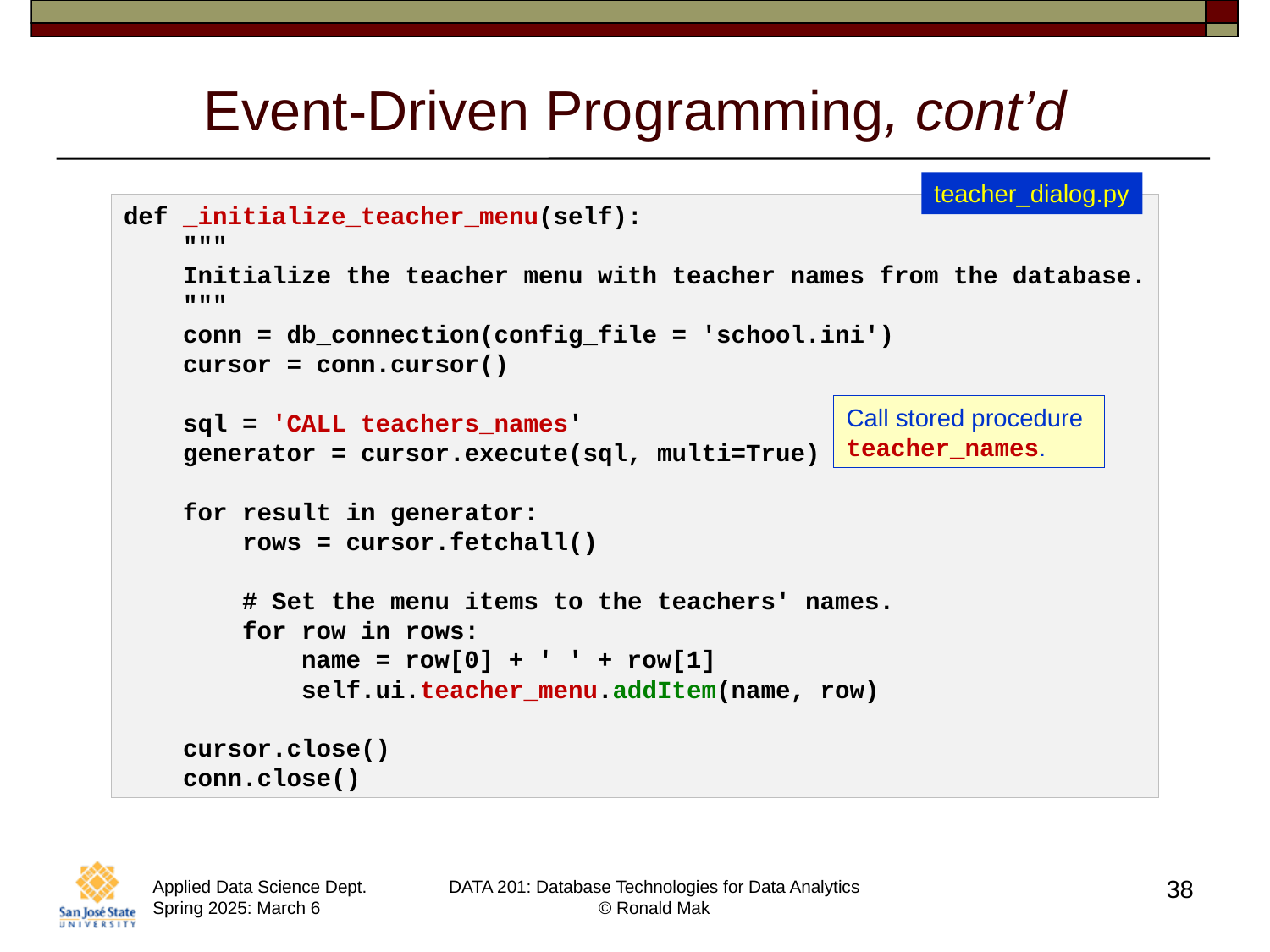

# Event-Driven Programming, cont’d
teacher_dialog.py
def _initialize_teacher_menu(self):
    """
    Initialize the teacher menu with teacher names from the database.
    """
    conn = db_connection(config_file = 'school.ini')
    cursor = conn.cursor()

    sql = 'CALL teachers_names'
    generator = cursor.execute(sql, multi=True)

    for result in generator:
        rows = cursor.fetchall()

        # Set the menu items to the teachers' names.
        for row in rows:
            name = row[0] + ' ' + row[1]
            self.ui.teacher_menu.addItem(name, row)

    cursor.close()
    conn.close()
Call stored procedure teacher_names.
38